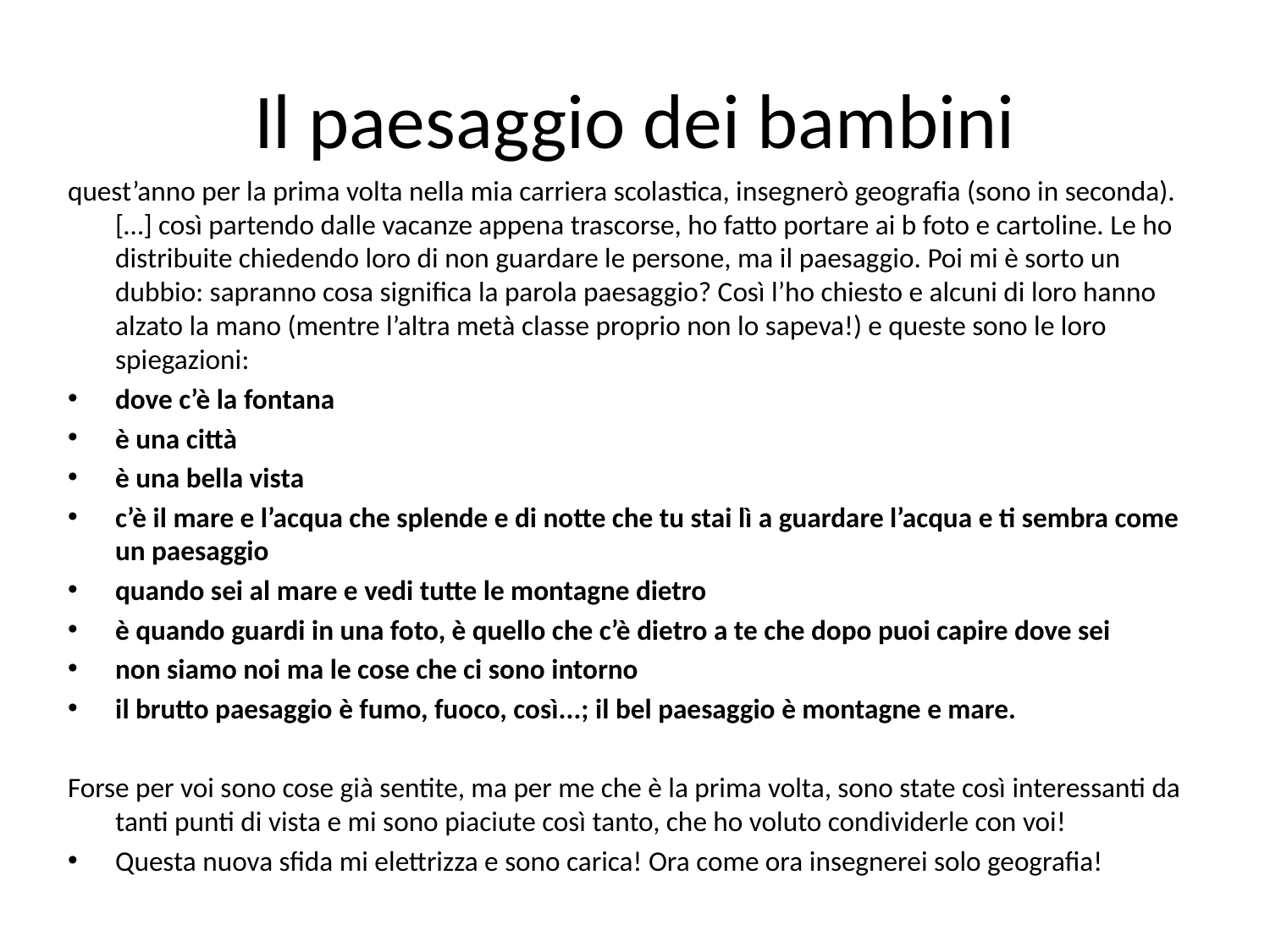

# Il paesaggio dei bambini
quest’anno per la prima volta nella mia carriera scolastica, insegnerò geografia (sono in seconda). […] così partendo dalle vacanze appena trascorse, ho fatto portare ai b foto e cartoline. Le ho distribuite chiedendo loro di non guardare le persone, ma il paesaggio. Poi mi è sorto un dubbio: sapranno cosa significa la parola paesaggio? Così l’ho chiesto e alcuni di loro hanno alzato la mano (mentre l’altra metà classe proprio non lo sapeva!) e queste sono le loro spiegazioni:
dove c’è la fontana
è una città
è una bella vista
c’è il mare e l’acqua che splende e di notte che tu stai lì a guardare l’acqua e ti sembra come un paesaggio
quando sei al mare e vedi tutte le montagne dietro
è quando guardi in una foto, è quello che c’è dietro a te che dopo puoi capire dove sei
non siamo noi ma le cose che ci sono intorno
il brutto paesaggio è fumo, fuoco, così...; il bel paesaggio è montagne e mare.

Forse per voi sono cose già sentite, ma per me che è la prima volta, sono state così interessanti da tanti punti di vista e mi sono piaciute così tanto, che ho voluto condividerle con voi!
Questa nuova sfida mi elettrizza e sono carica! Ora come ora insegnerei solo geografia!